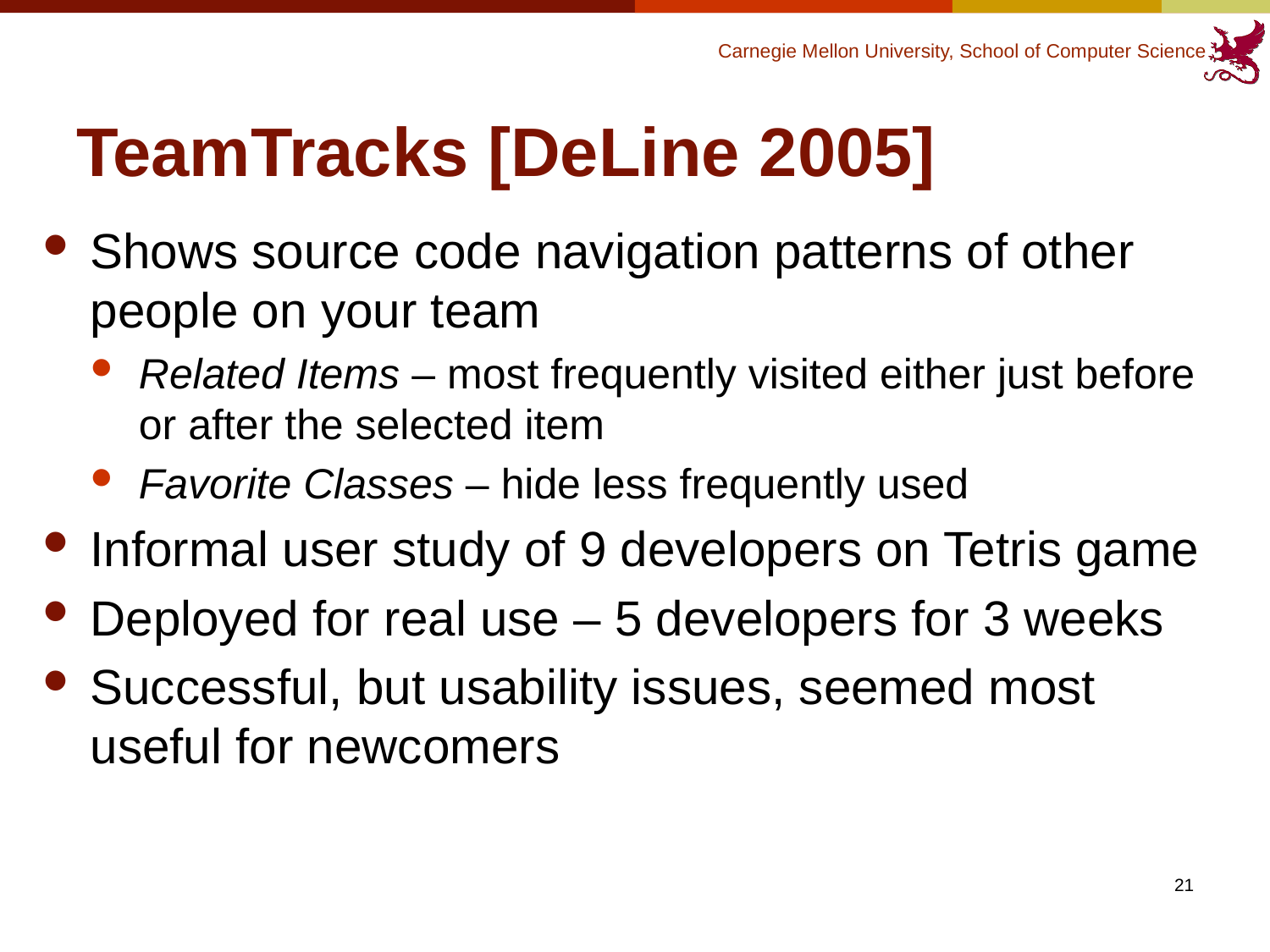

# TeamTracks [DeLine 2005]
Shows source code navigation patterns of other people on your team
Related Items – most frequently visited either just before or after the selected item
Favorite Classes – hide less frequently used
Informal user study of 9 developers on Tetris game
Deployed for real use – 5 developers for 3 weeks
Successful, but usability issues, seemed most useful for newcomers
21